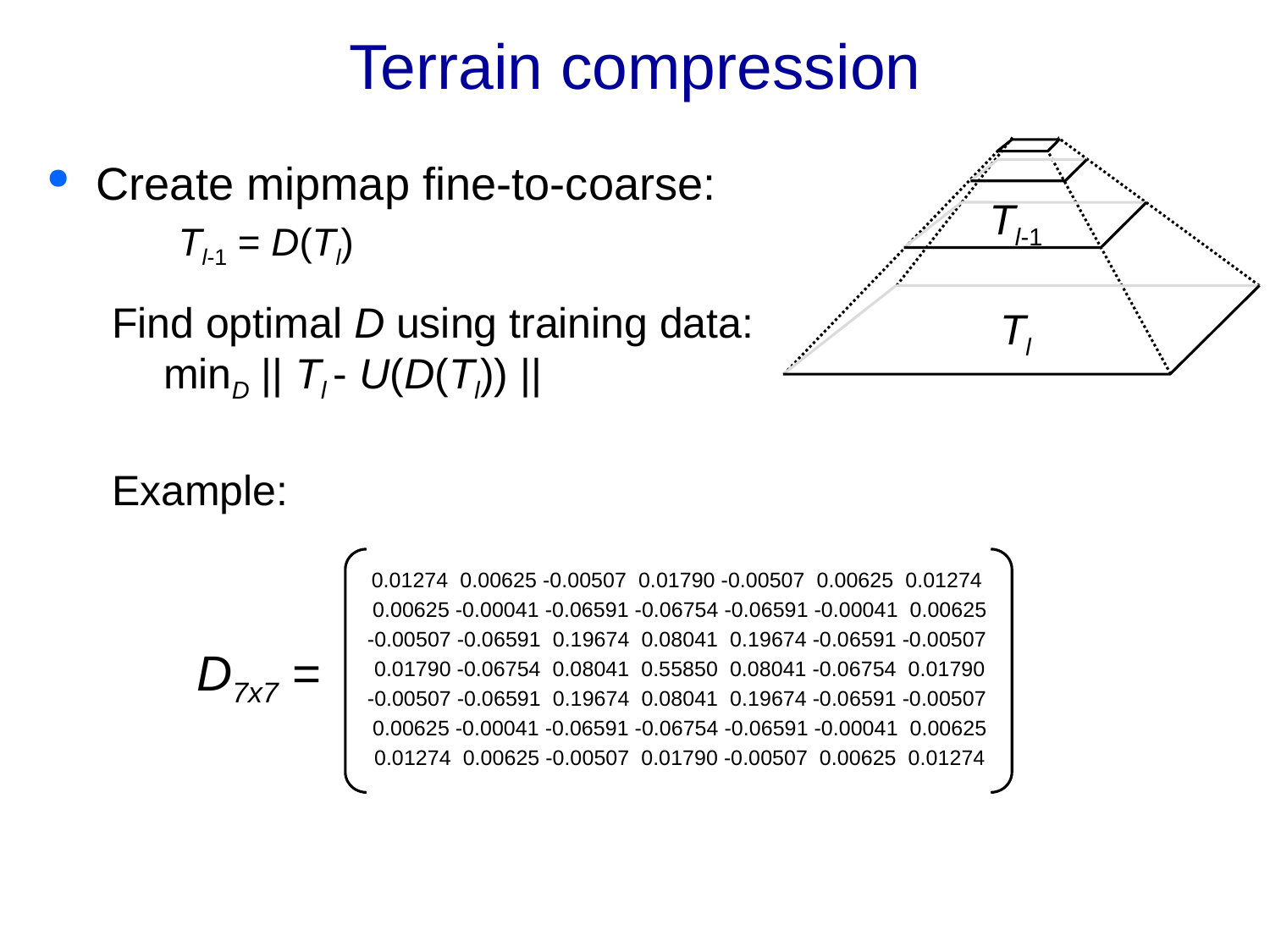

# Terrain compression

Create mipmap fine-to-coarse:
 Tl-1 = D(Tl)
Find optimal D using training data:
 minD || Tl - U(D(Tl)) ||
Example:
Tl-1
Tl

 0.01274  0.00625 -0.00507  0.01790 -0.00507  0.00625  0.01274
  0.00625 -0.00041 -0.06591 -0.06754 -0.06591 -0.00041  0.00625
 -0.00507 -0.06591  0.19674  0.08041  0.19674 -0.06591 -0.00507
  0.01790 -0.06754  0.08041  0.55850  0.08041 -0.06754  0.01790
 -0.00507 -0.06591  0.19674  0.08041  0.19674 -0.06591 -0.00507
  0.00625 -0.00041 -0.06591 -0.06754 -0.06591 -0.00041  0.00625
  0.01274  0.00625 -0.00507  0.01790 -0.00507  0.00625  0.01274
D7x7 =